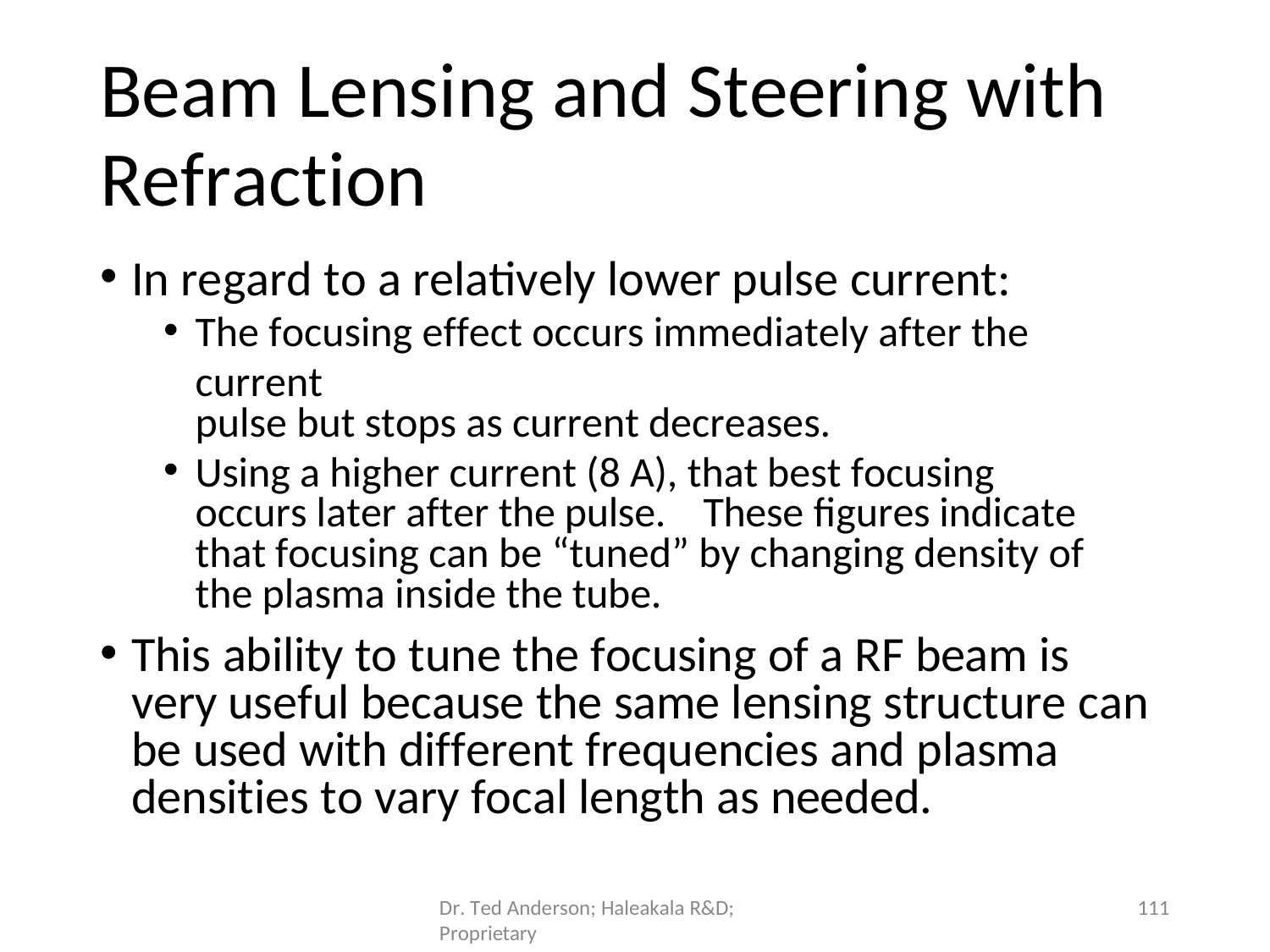

# Beam Lensing and Steering with
Refraction
In regard to a relatively lower pulse current:
The focusing effect occurs immediately after the current
pulse but stops as current decreases.
Using a higher current (8 A), that best focusing occurs later after the pulse.	These figures indicate that focusing can be “tuned” by changing density of the plasma inside the tube.

This ability to tune the focusing of a RF beam is very useful because the same lensing structure can be used with different frequencies and plasma densities to vary focal length as needed.
111
Dr. Ted Anderson; Haleakala R&D; Proprietary